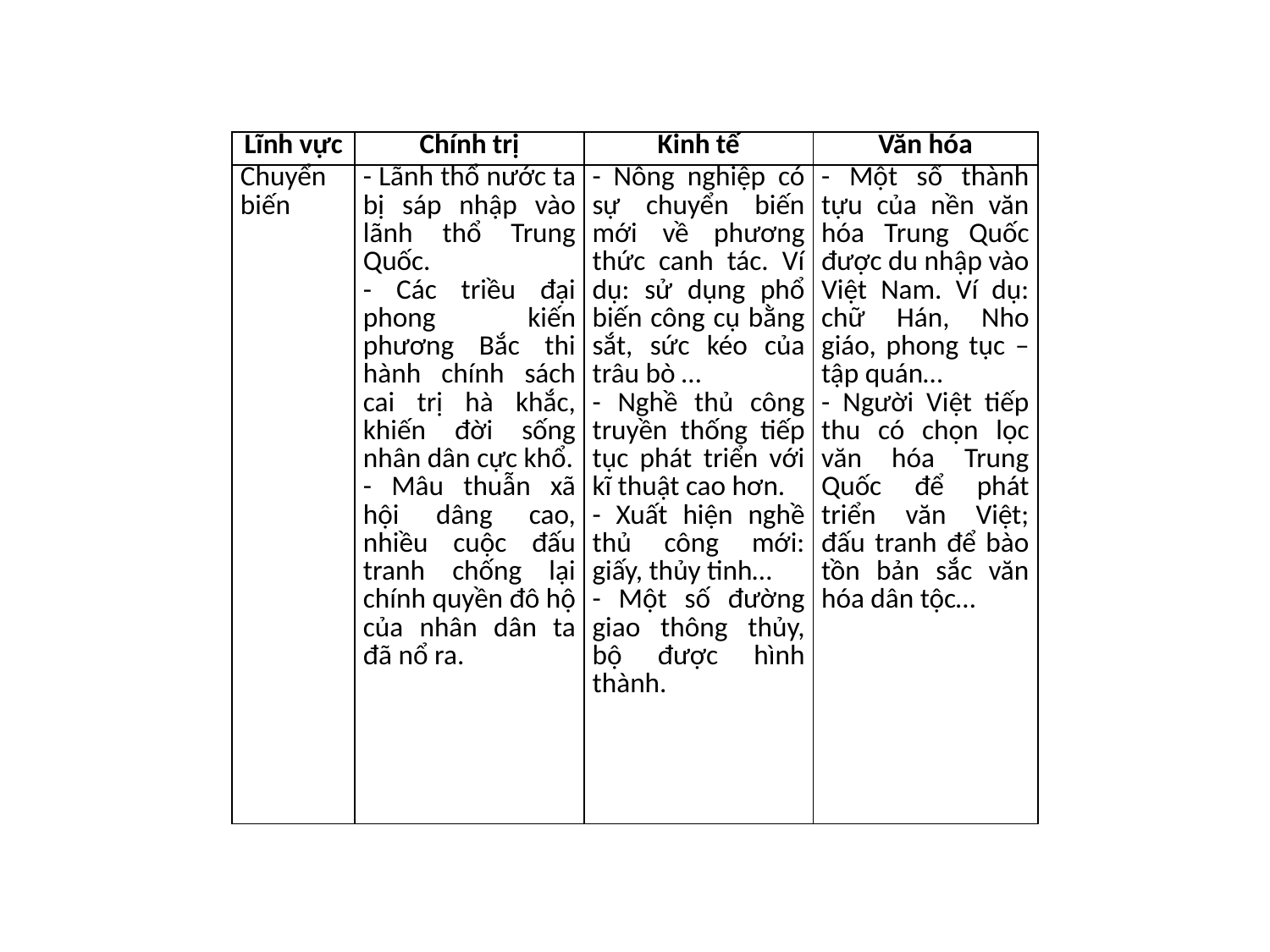

#
| Lĩnh vực | Chính trị | Kinh tế | Văn hóa |
| --- | --- | --- | --- |
| Chuyển biến | - Lãnh thổ nước ta bị sáp nhập vào lãnh thổ Trung Quốc. - Các triều đại phong kiến phương Bắc thi hành chính sách cai trị hà khắc, khiến đời sống nhân dân cực khổ. - Mâu thuẫn xã hội dâng cao, nhiều cuộc đấu tranh chống lại chính quyền đô hộ của nhân dân ta đã nổ ra. | - Nông nghiệp có sự chuyển biến mới về phương thức canh tác. Ví dụ: sử dụng phổ biến công cụ bằng sắt, sức kéo của trâu bò … - Nghề thủ công truyền thống tiếp tục phát triển với kĩ thuật cao hơn. - Xuất hiện nghề thủ công mới: giấy, thủy tinh… - Một số đường giao thông thủy, bộ được hình thành. | - Một số thành tựu của nền văn hóa Trung Quốc được du nhập vào Việt Nam. Ví dụ: chữ Hán, Nho giáo, phong tục – tập quán… - Người Việt tiếp thu có chọn lọc văn hóa Trung Quốc để phát triển văn Việt; đấu tranh để bào tồn bản sắc văn hóa dân tộc… |